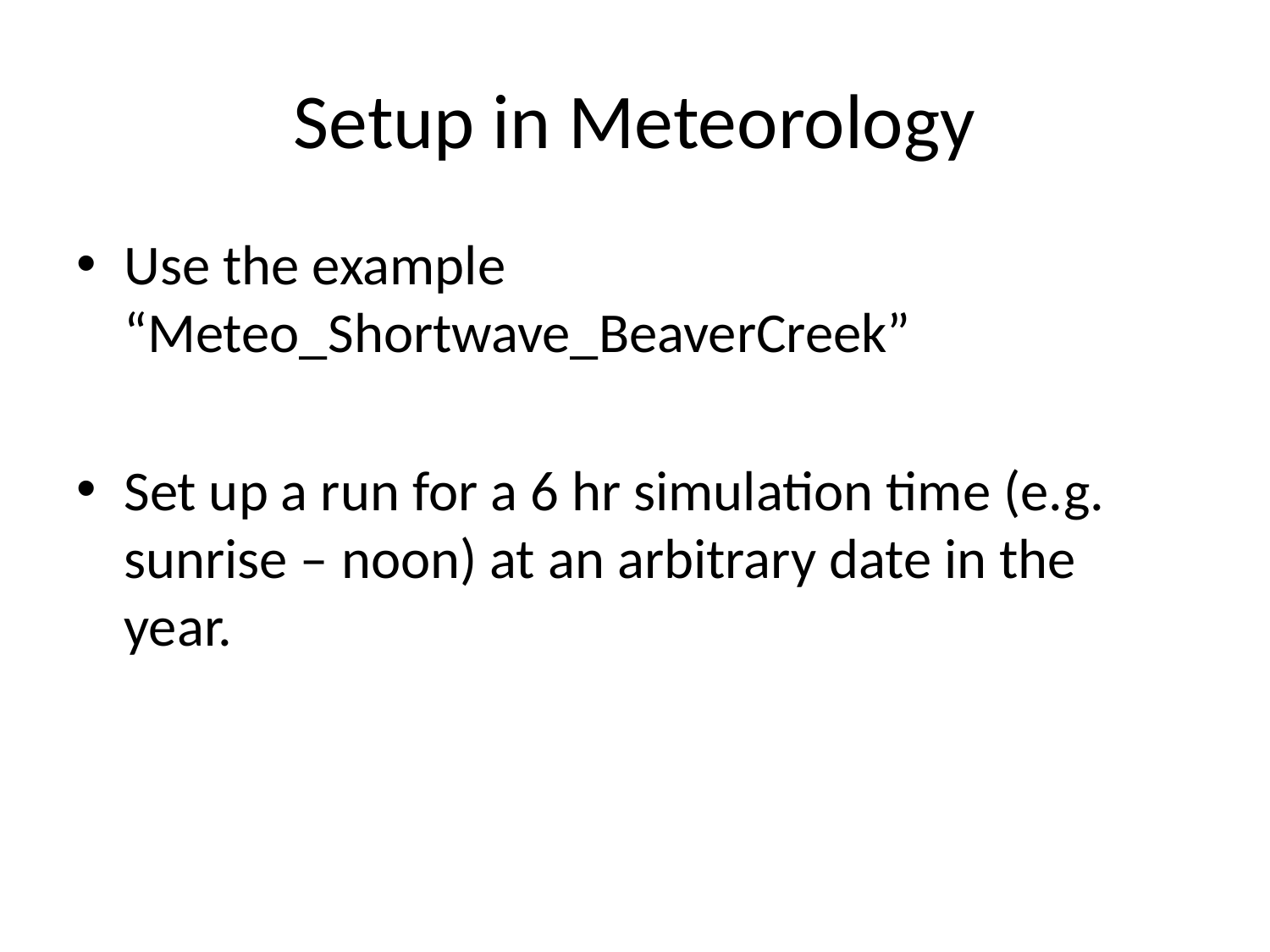

# Setup in Meteorology
Use the example “Meteo_Shortwave_BeaverCreek”

Set up a run for a 6 hr simulation time (e.g. sunrise – noon) at an arbitrary date in the year.